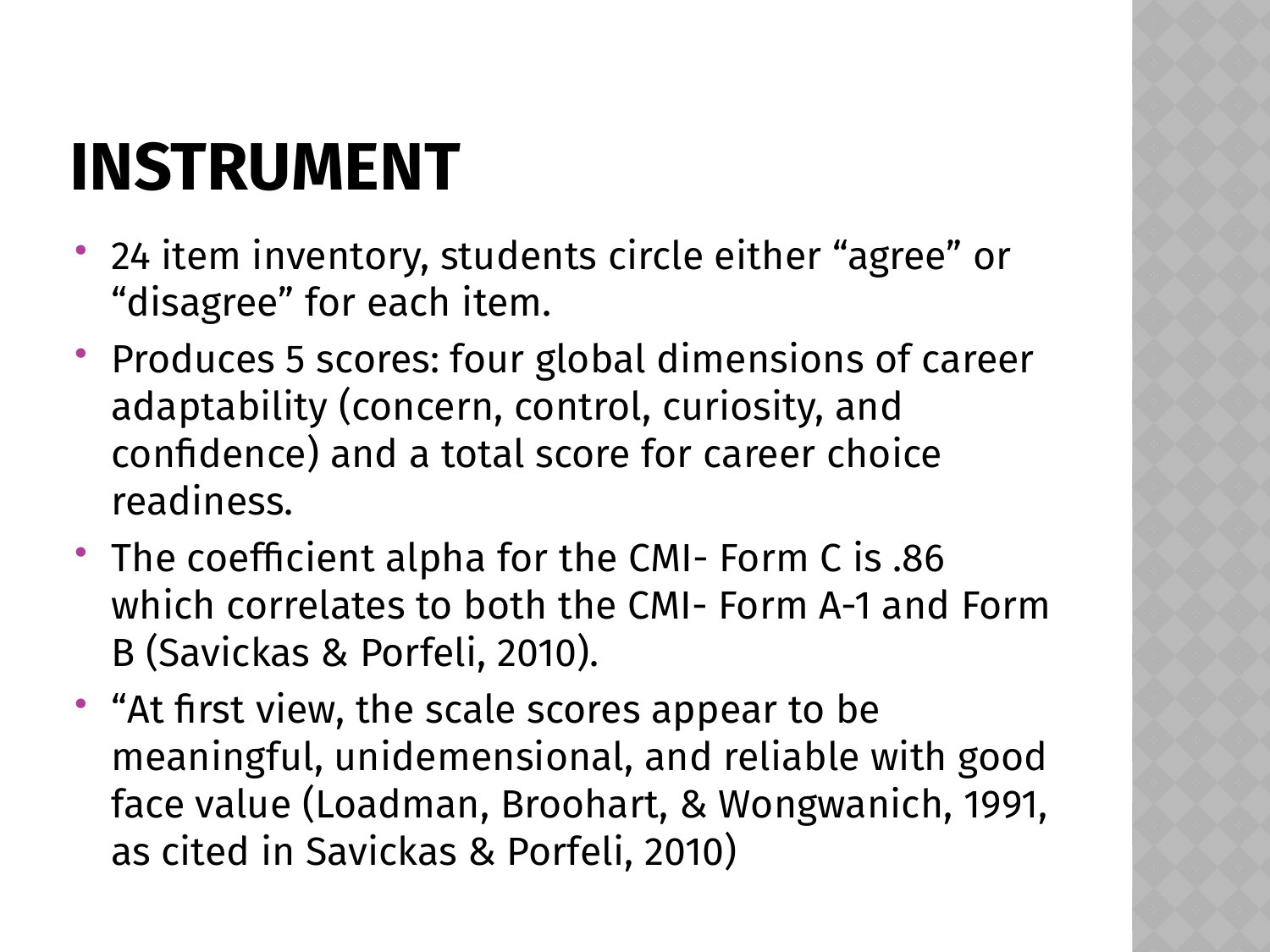

# Instrument
24 item inventory, students circle either “agree” or “disagree” for each item.
Produces 5 scores: four global dimensions of career adaptability (concern, control, curiosity, and confidence) and a total score for career choice readiness.
The coefficient alpha for the CMI- Form C is .86 which correlates to both the CMI- Form A-1 and Form B (Savickas & Porfeli, 2010).
“At first view, the scale scores appear to be meaningful, unidemensional, and reliable with good face value (Loadman, Broohart, & Wongwanich, 1991, as cited in Savickas & Porfeli, 2010)